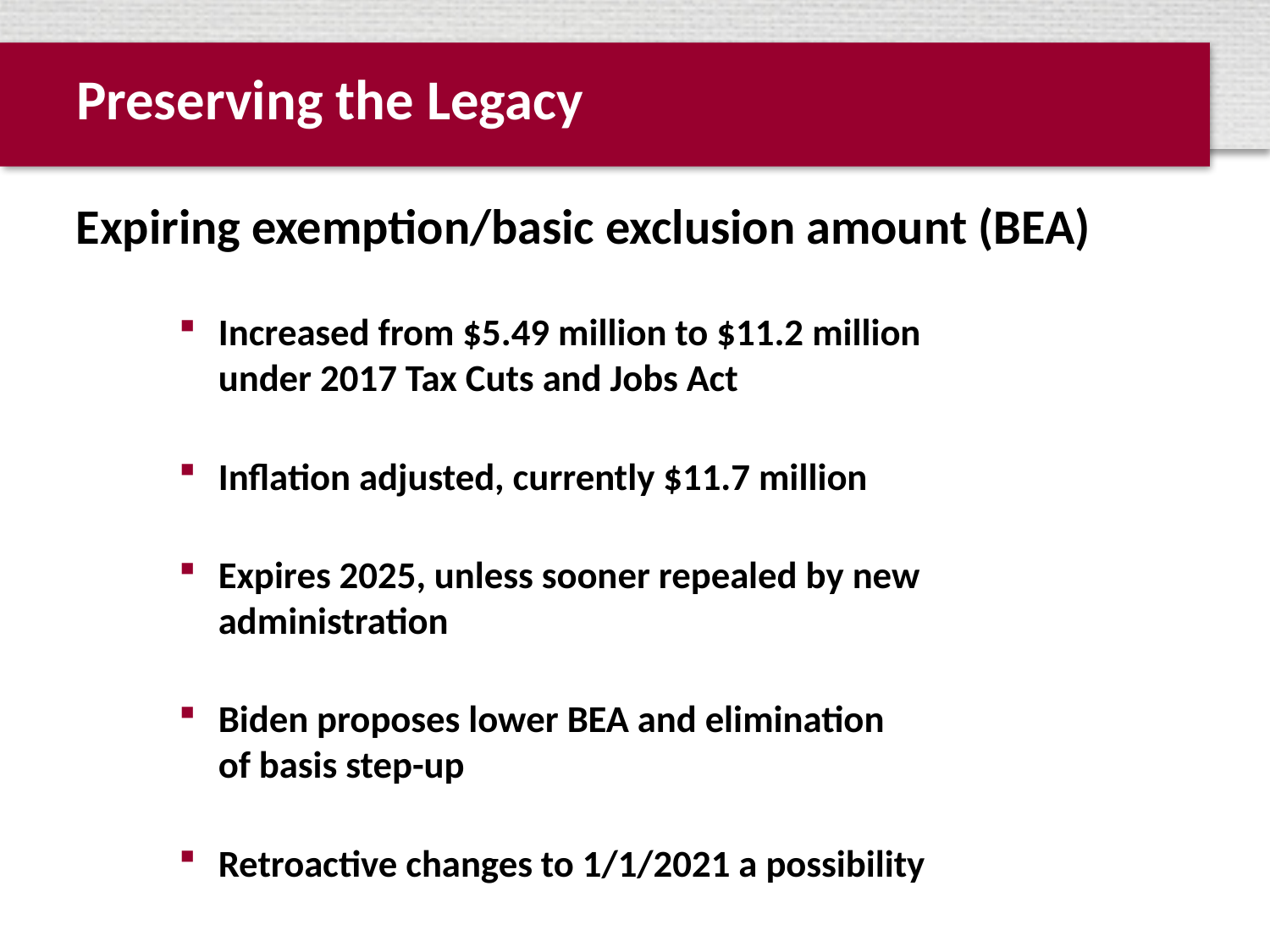

# Preserving the Legacy
Expiring exemption/basic exclusion amount (BEA)
Increased from $5.49 million to $11.2 million
under 2017 Tax Cuts and Jobs Act
Inflation adjusted, currently $11.7 million
Expires 2025, unless sooner repealed by new administration
Biden proposes lower BEA and elimination
of basis step-up
Retroactive changes to 1/1/2021 a possibility